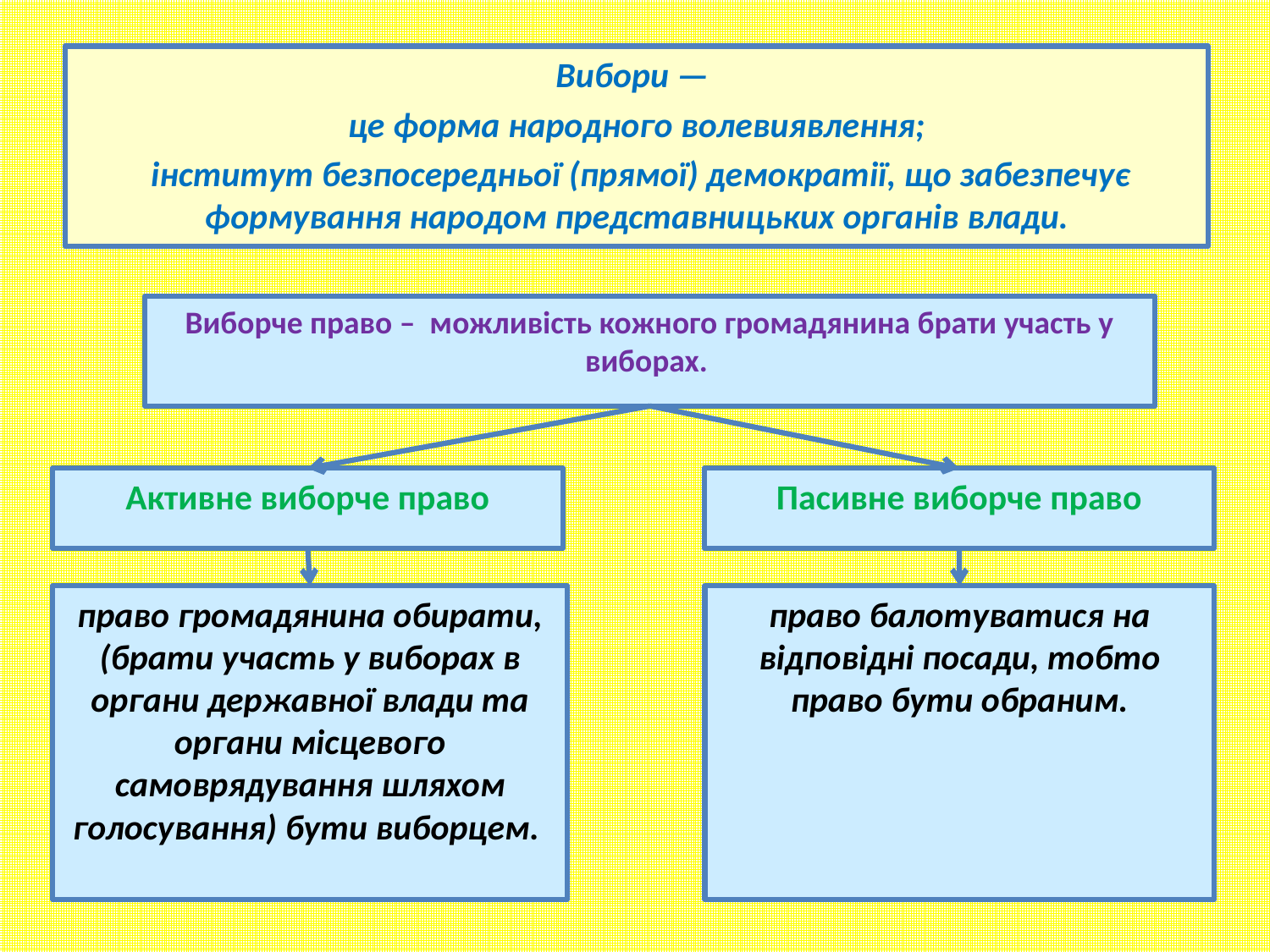

Вибори —
це форма народного волевиявлення;
 інститут безпосередньої (прямої) демократії, що забезпечує формування народом представницьких органів влади.
Виборче право –  можливість кожного громадянина брати участь у виборах.
Активне виборче право
Пасивне виборче право
право громадянина обирати, (брати участь у виборах в органи державної влади та органи місцевого самоврядування шляхом голосування) бути виборцем.
право балотуватися на відповідні посади, тобто право бути обраним.